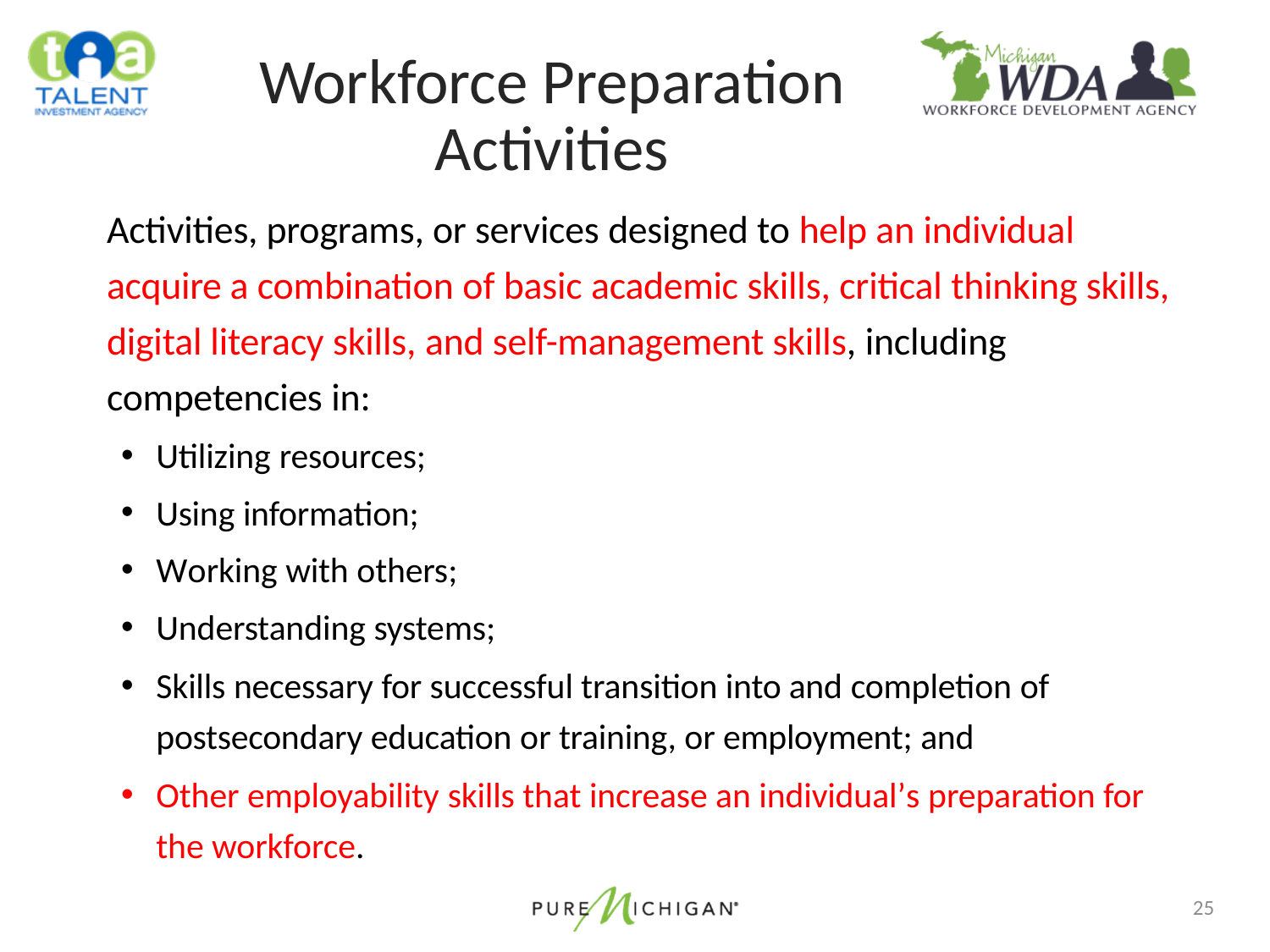

Workforce Preparation Activities
Activities, programs, or services designed to help an individual acquire a combination of basic academic skills, critical thinking skills, digital literacy skills, and self-management skills, including competencies in:
Utilizing resources;
Using information;
Working with others;
Understanding systems;
Skills necessary for successful transition into and completion of postsecondary education or training, or employment; and
Other employability skills that increase an individual’s preparation for the workforce.
25